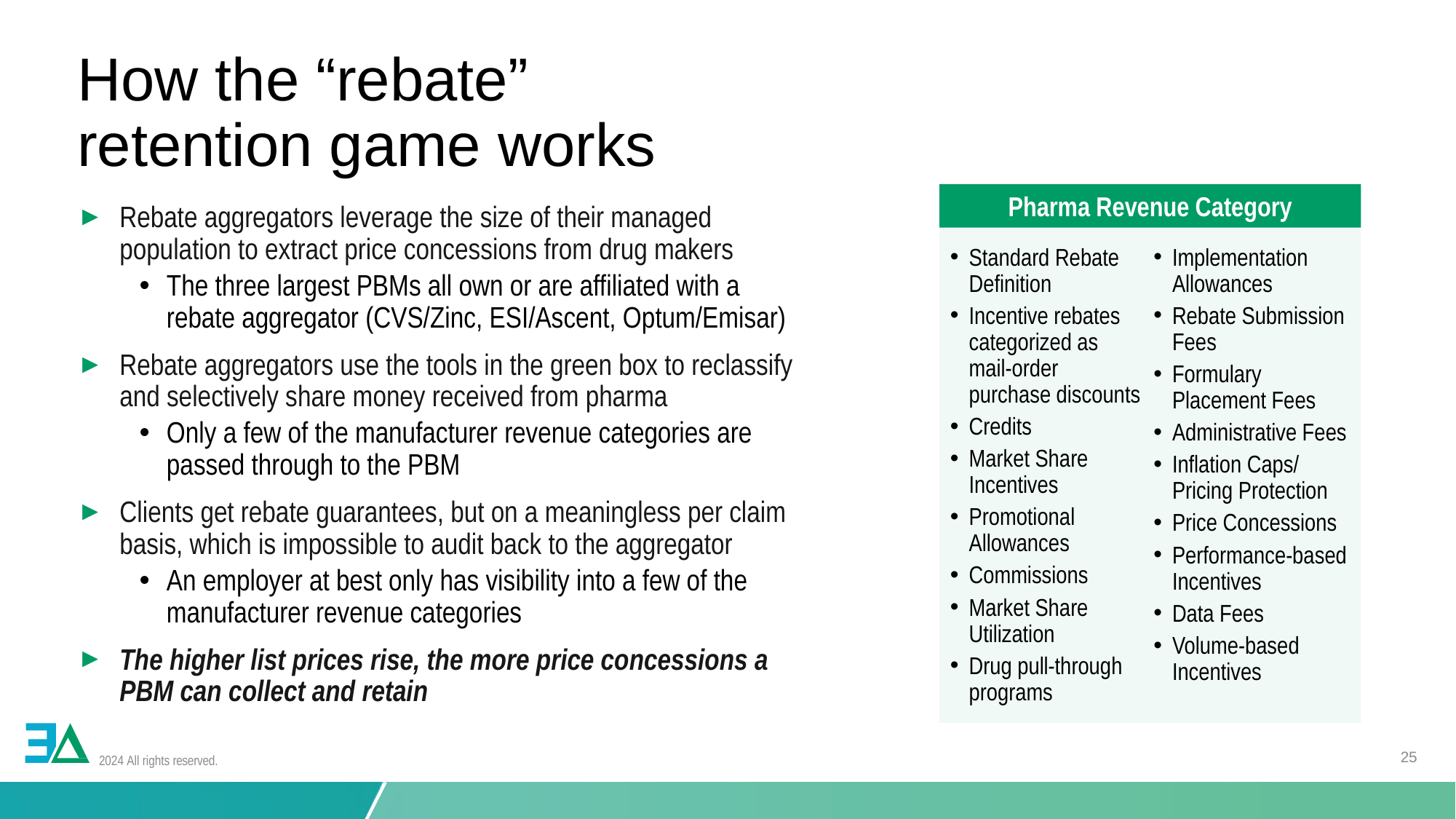

# How the “rebate” retention game works
Pharma Revenue Category

Standard Rebate Definition
Incentive rebates categorized as
mail-order purchase discounts
Credits
Market Share Incentives
Promotional Allowances
Commissions
Market Share Utilization
Drug pull-through programs
Implementation Allowances
Rebate Submission Fees
Formulary Placement Fees
Administrative Fees
Inflation Caps/
Pricing Protection
Price Concessions
Performance-based Incentives
Data Fees
Volume-based Incentives
Rebate aggregators leverage the size of their managed population to extract price concessions from drug makers
The three largest PBMs all own or are affiliated with a rebate aggregator (CVS/Zinc, ESI/Ascent, Optum/Emisar)
Rebate aggregators use the tools in the green box to reclassify and selectively share money received from pharma
Only a few of the manufacturer revenue categories are passed through to the PBM
Clients get rebate guarantees, but on a meaningless per claim basis, which is impossible to audit back to the aggregator
An employer at best only has visibility into a few of the manufacturer revenue categories
The higher list prices rise, the more price concessions a PBM can collect and retain
2024 All rights reserved.